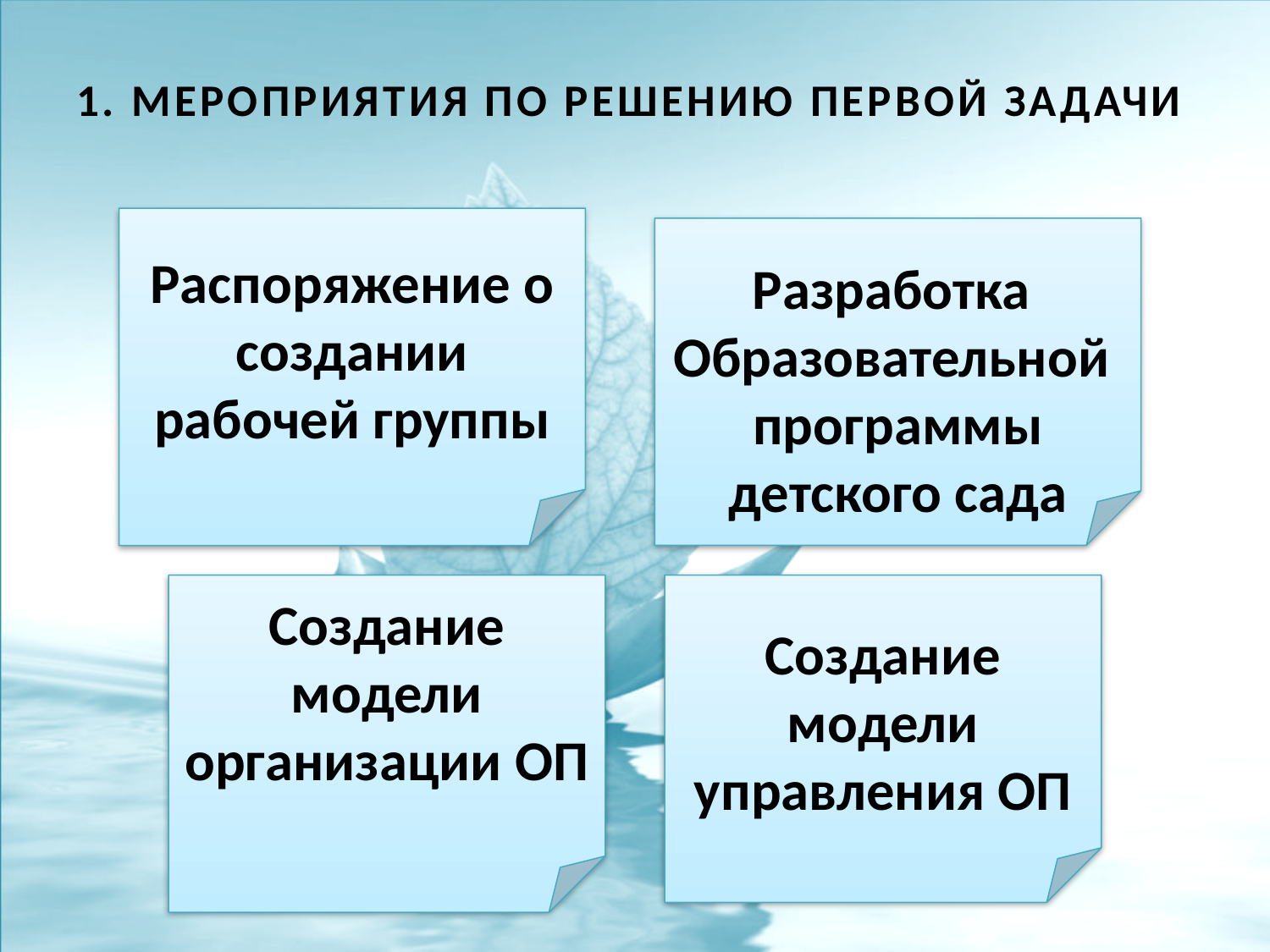

# 1. мероприятия по решению первой задачи

Распоряжение о создании рабочей группы

Разработка  Образовательной  программы детского сада

Создание модели организации ОП

Создание модели управления ОП